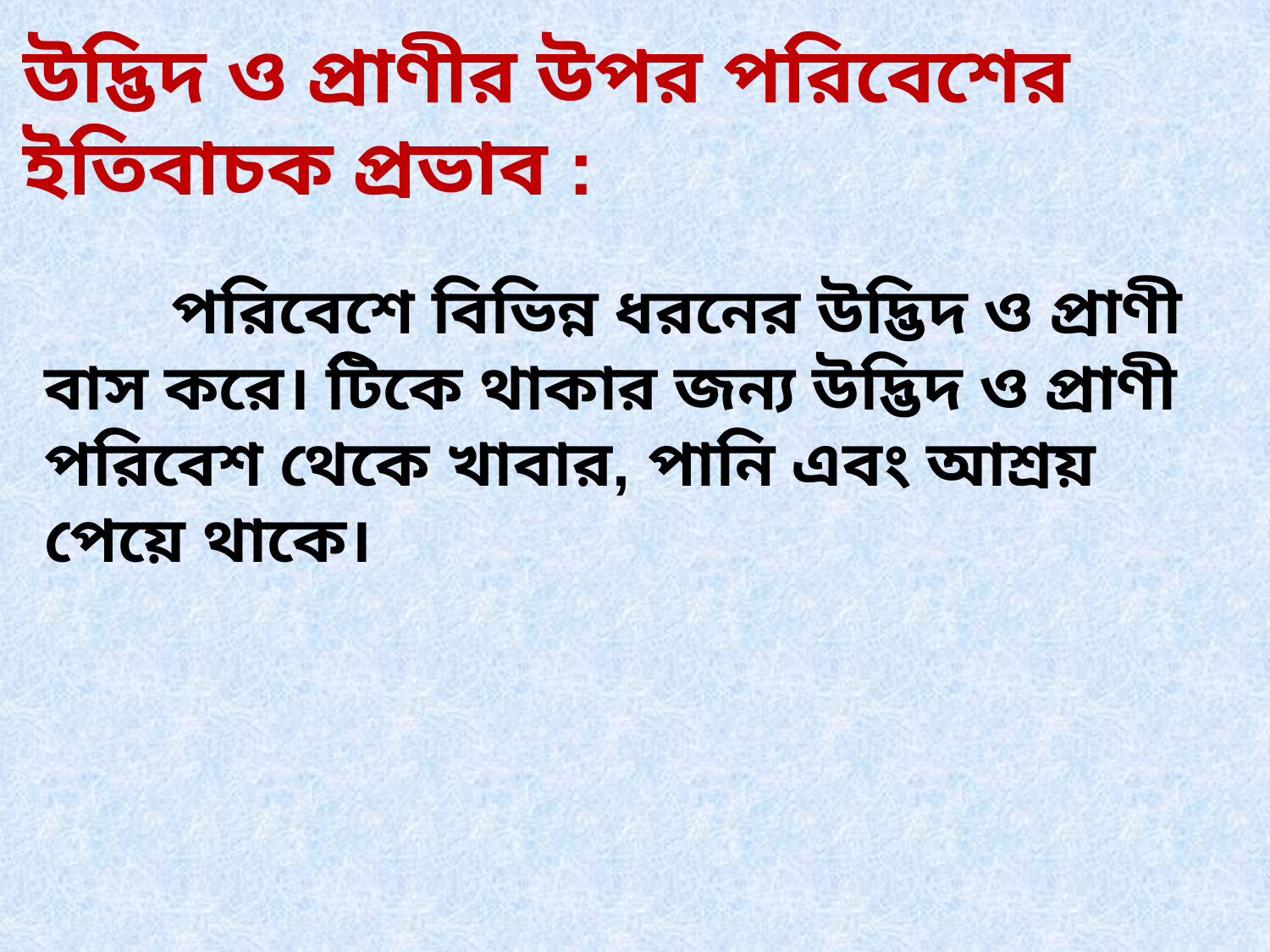

উদ্ভিদ ‍ও প্রাণীর উপর পরিবেশের ইতিবাচক প্রভাব :
	পরিবেশে বিভিন্ন ধরনের উদ্ভিদ ও প্রাণী বাস করে। টিকে থাকার জন্য উদ্ভিদ ও প্রাণী পরিবেশ থেকে খাবার, পানি এবং আশ্রয় পেয়ে থাকে।